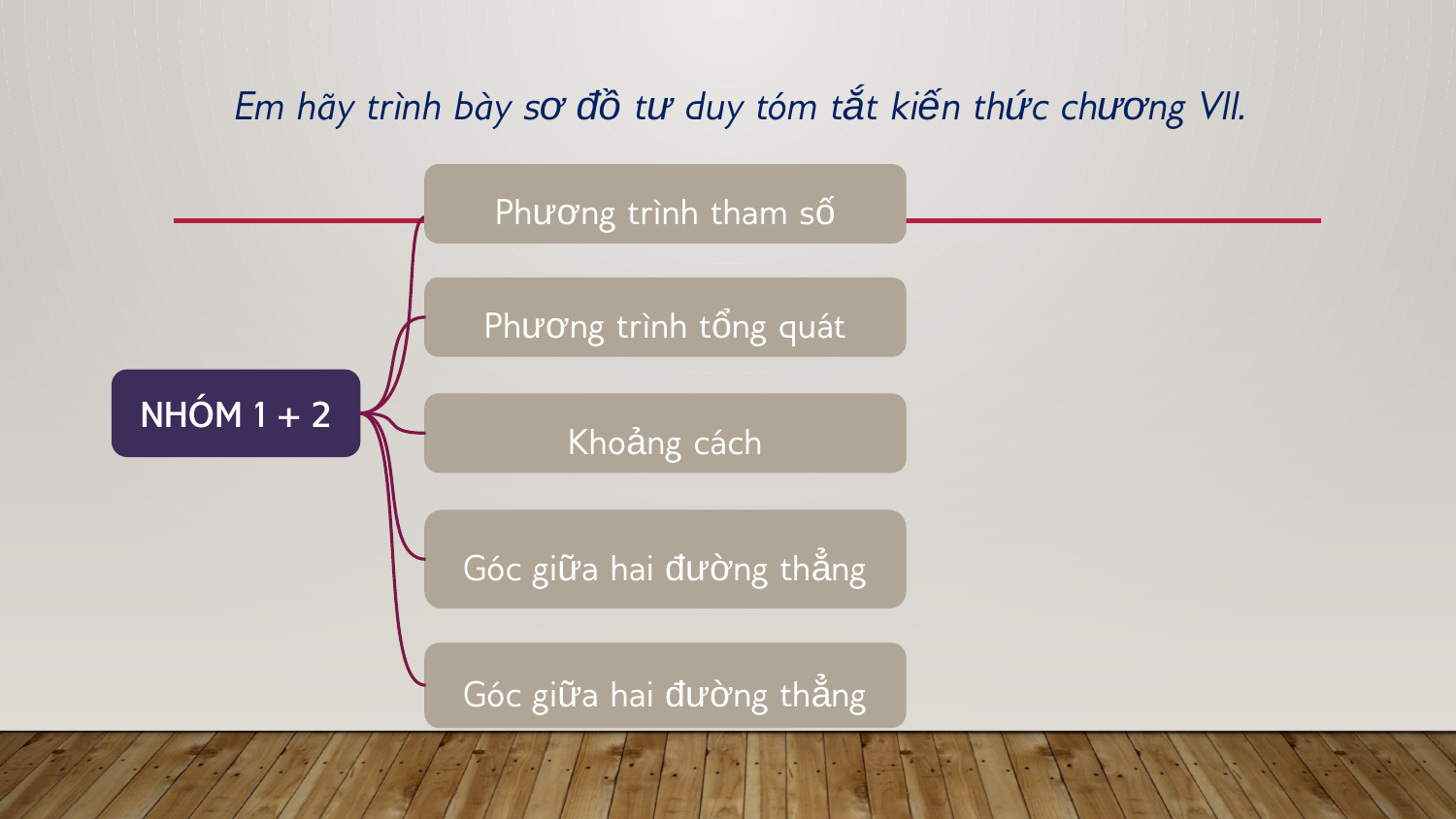

Em hãy trình bày sơ đồ tư duy tóm tắt kiến thức chương VII.
Phương trình tham số
Phương trình tổng quát
NHÓM 1 + 2
Khoảng cách
Góc giữa hai đường thẳng
Góc giữa hai đường thẳng